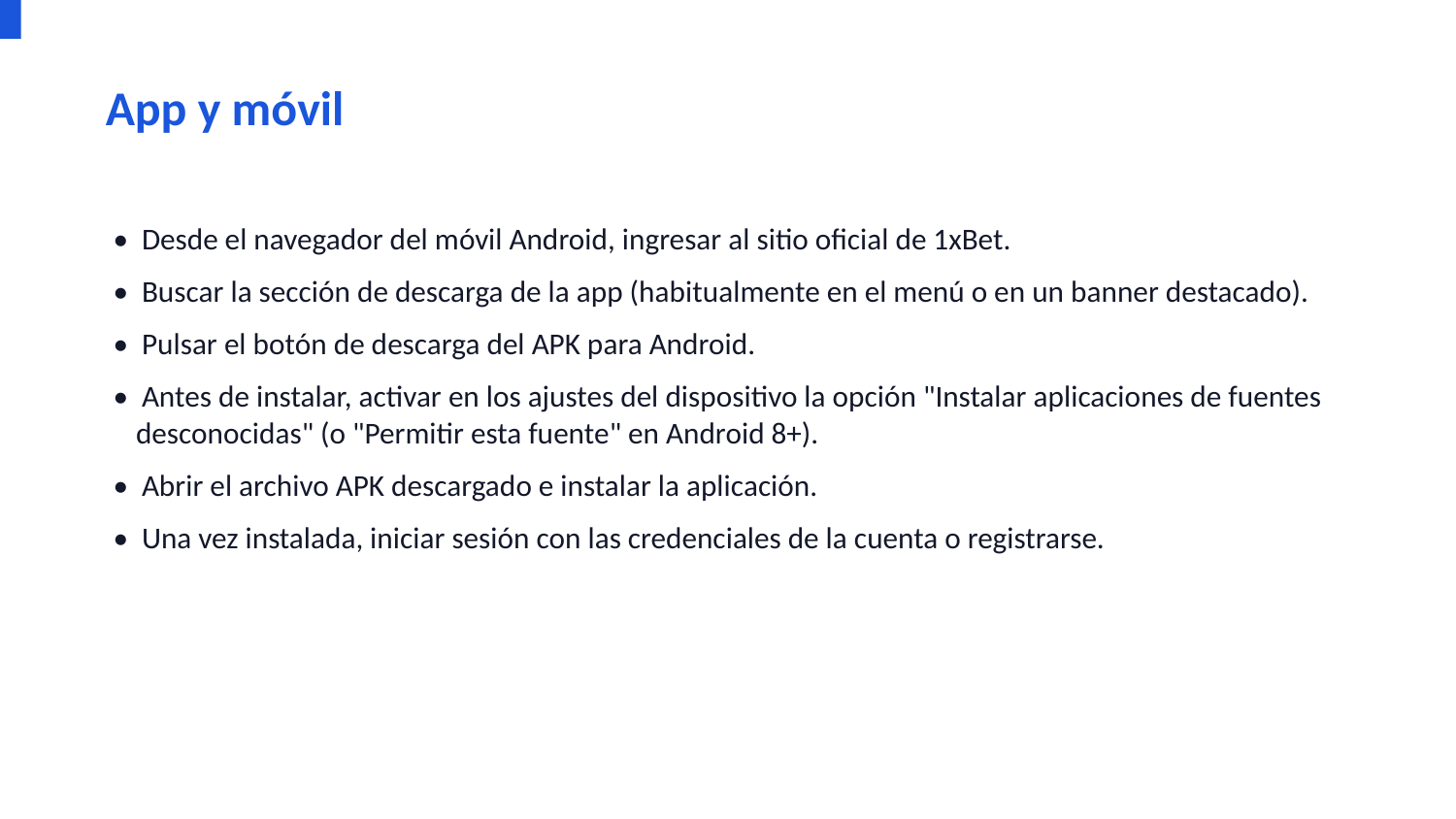

App y móvil
•  Desde el navegador del móvil Android, ingresar al sitio oficial de 1xBet.
•  Buscar la sección de descarga de la app (habitualmente en el menú o en un banner destacado).
•  Pulsar el botón de descarga del APK para Android.
•  Antes de instalar, activar en los ajustes del dispositivo la opción "Instalar aplicaciones de fuentes desconocidas" (o "Permitir esta fuente" en Android 8+).
•  Abrir el archivo APK descargado e instalar la aplicación.
•  Una vez instalada, iniciar sesión con las credenciales de la cuenta o registrarse.